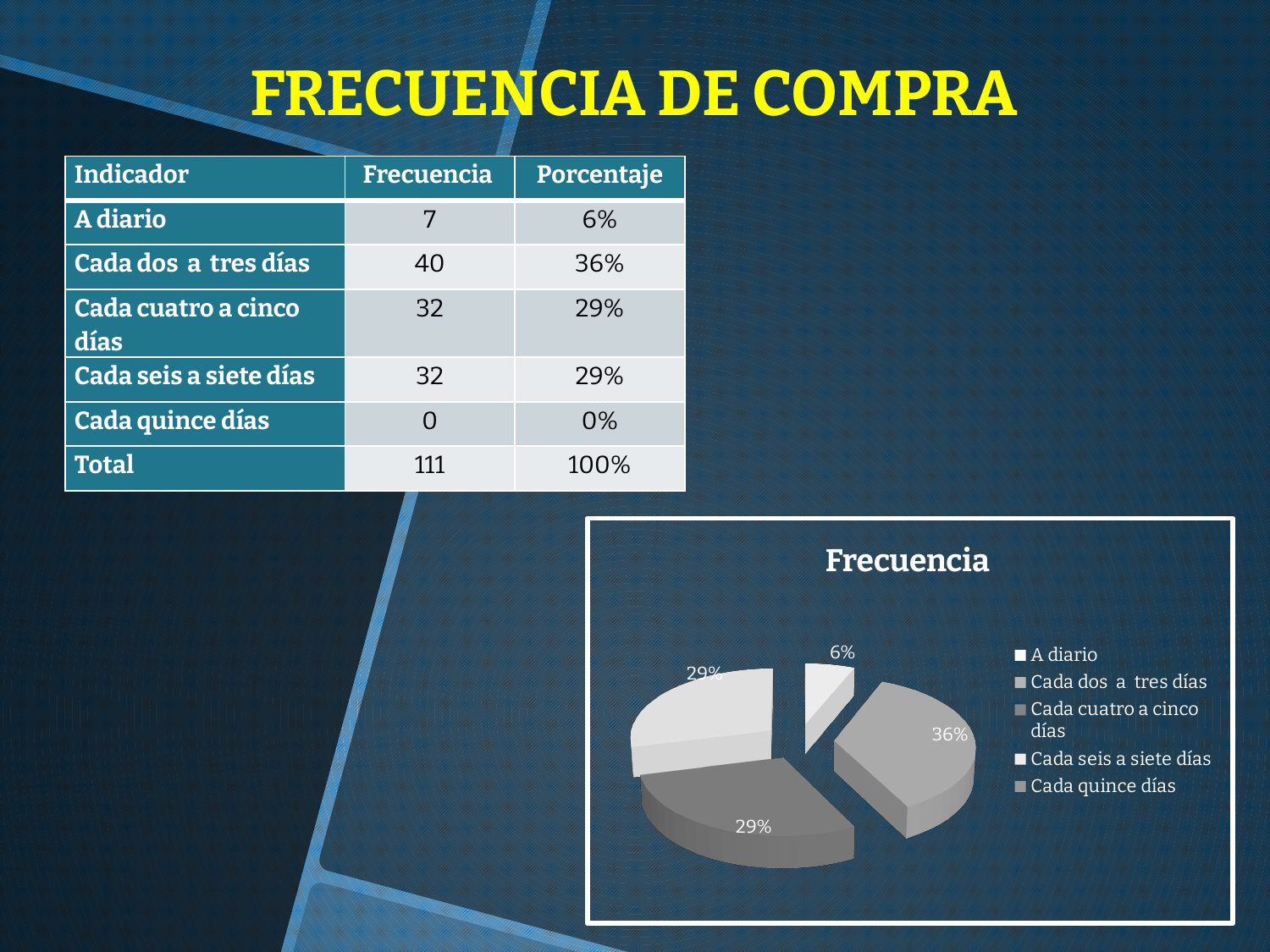

# FRECUENCIA DE COMPRA
| Indicador | Frecuencia | Porcentaje |
| --- | --- | --- |
| A diario | 7 | 6% |
| Cada dos a tres días | 40 | 36% |
| Cada cuatro a cinco días | 32 | 29% |
| Cada seis a siete días | 32 | 29% |
| Cada quince días | 0 | 0% |
| Total | 111 | 100% |

[unsupported chart]